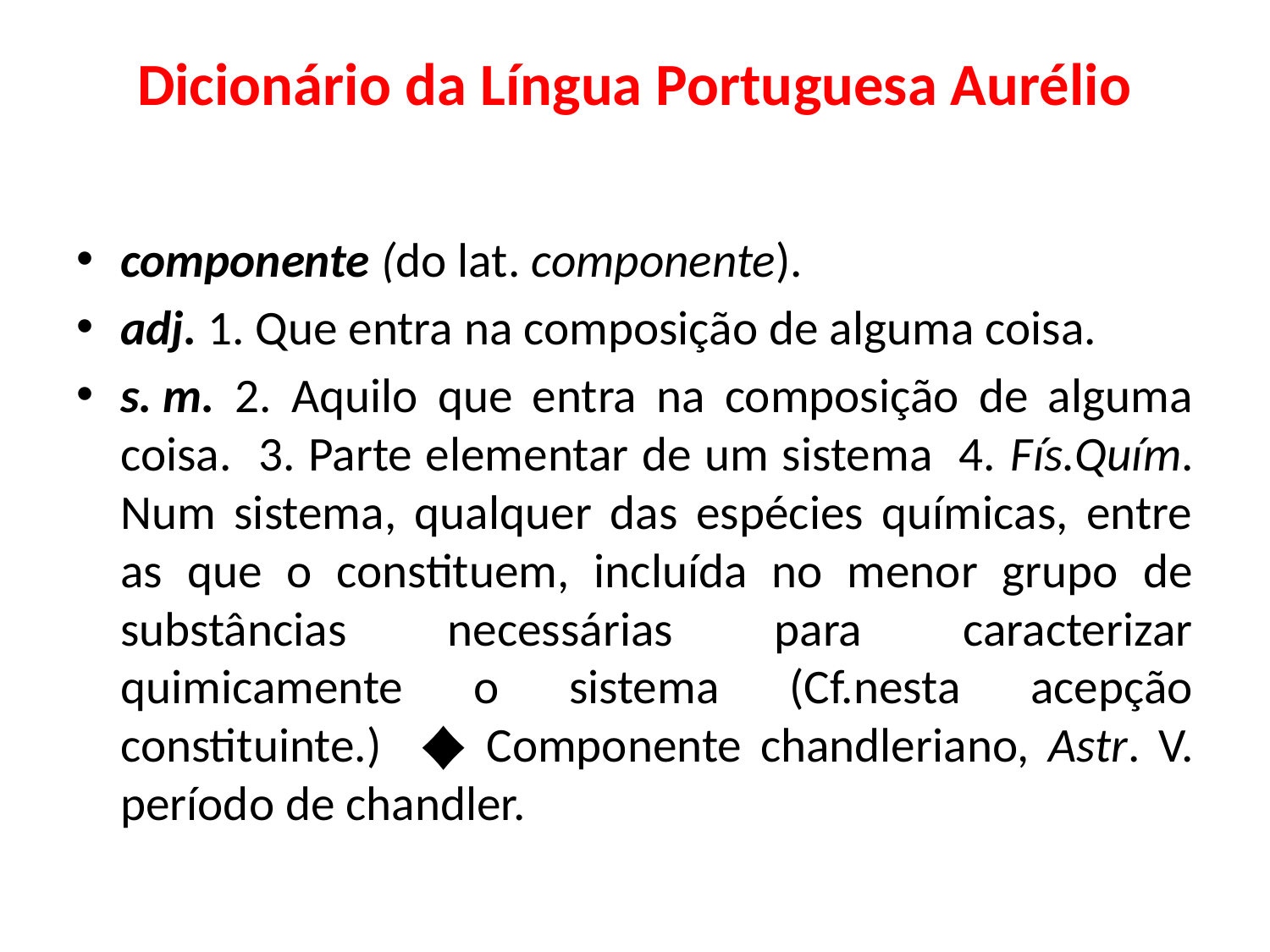

# Dicionário da Língua Portuguesa Aurélio
componente (do lat. componente).
adj. 1. Que entra na composição de alguma coisa.
s. m. 2. Aquilo que entra na composição de alguma coisa.  3. Parte elementar de um sistema  4. Fís.Quím. Num sistema, qualquer das espécies químicas, entre as que o constituem, incluída no menor grupo de substâncias necessárias para caracterizar quimicamente o sistema (Cf.nesta acepção constituinte.)  ♦ Componente chandleriano, Astr. V. período de chandler.